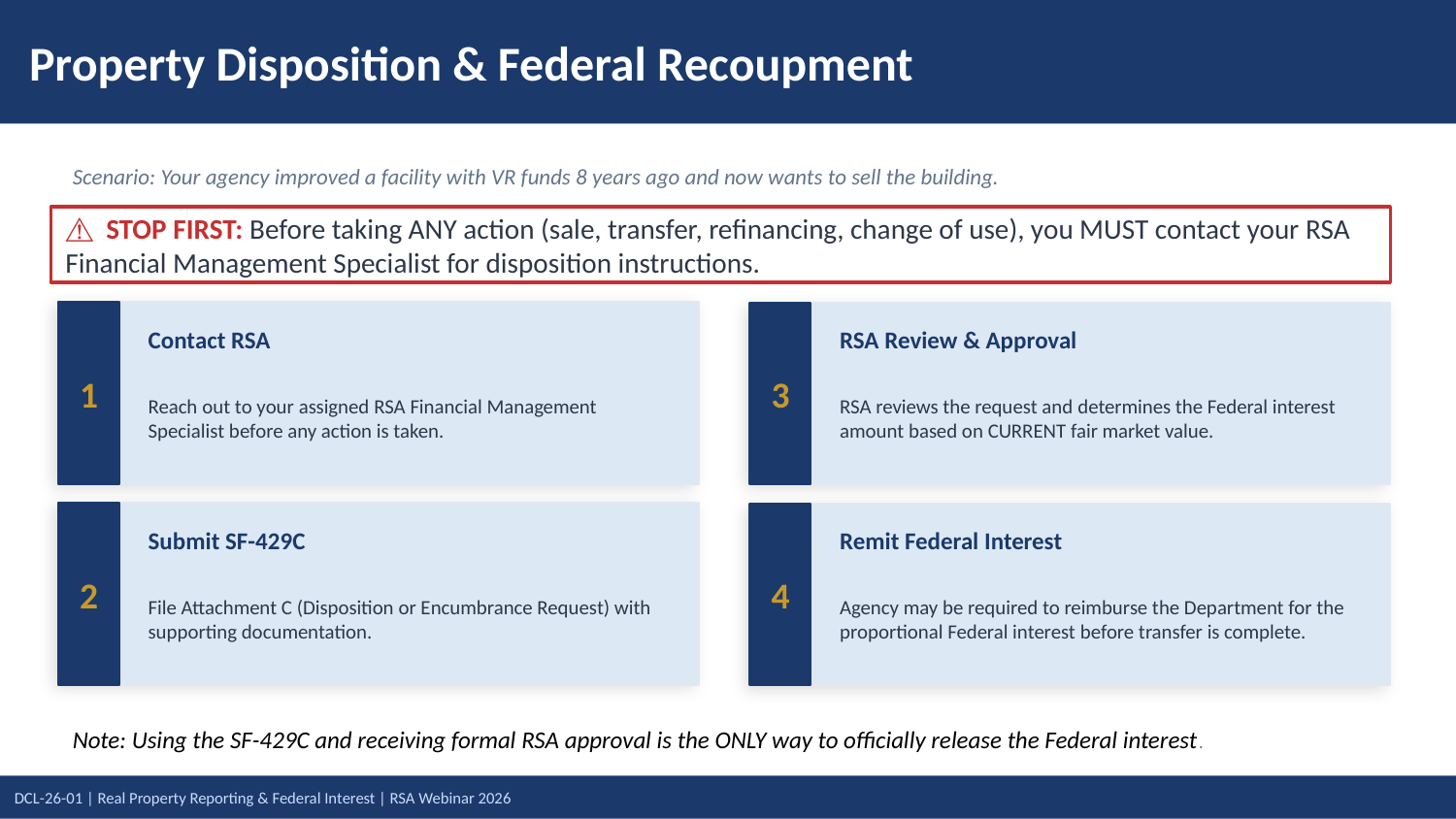

# Property Disposition & Federal Recoupment
Scenario: Your agency improved a facility with VR funds 8 years ago and now wants to sell the building.
⚠  STOP FIRST: Before taking ANY action (sale, transfer, refinancing, change of use), you MUST contact your RSA Financial Management Specialist for disposition instructions.

1
3
Contact RSA
RSA Review & Approval
Reach out to your assigned RSA Financial Management Specialist before any action is taken.
RSA reviews the request and determines the Federal interest amount based on CURRENT fair market value.
2
4
Submit SF-429C
Remit Federal Interest
File Attachment C (Disposition or Encumbrance Request) with supporting documentation.
Agency may be required to reimburse the Department for the proportional Federal interest before transfer is complete.
Note: Using the SF-429C and receiving formal RSA approval is the ONLY way to officially release the Federal interest.
Scenario: Your agency improved a facility with VR funds 8 years ago and now wants to sell the building.
STOP FIRST: Before taking ANY action (sale, transfer, refinancing, change of use), you MUST contact your RSA Financial Management Specialist for disposition instructions.
1 Contact RSA
Reach out to your assigned RSA Financial Management Specialist before any action is taken.
2 Submit SF-429C
File Attachment C (Disposition or Encumbrance Request) with supporting documentation.
3 RSA Review & Approval
RSA reviews the request and determines the Federal interest amount based on CURRENT fair market value.
4 Remit Federal Interest
Agency may be required to reimburse the Department for the proportional Federal interest before transfer is complete.
Note: Using the SF-429C and receiving formal RSA approval is the ONLY way to officially release the Federal interest.